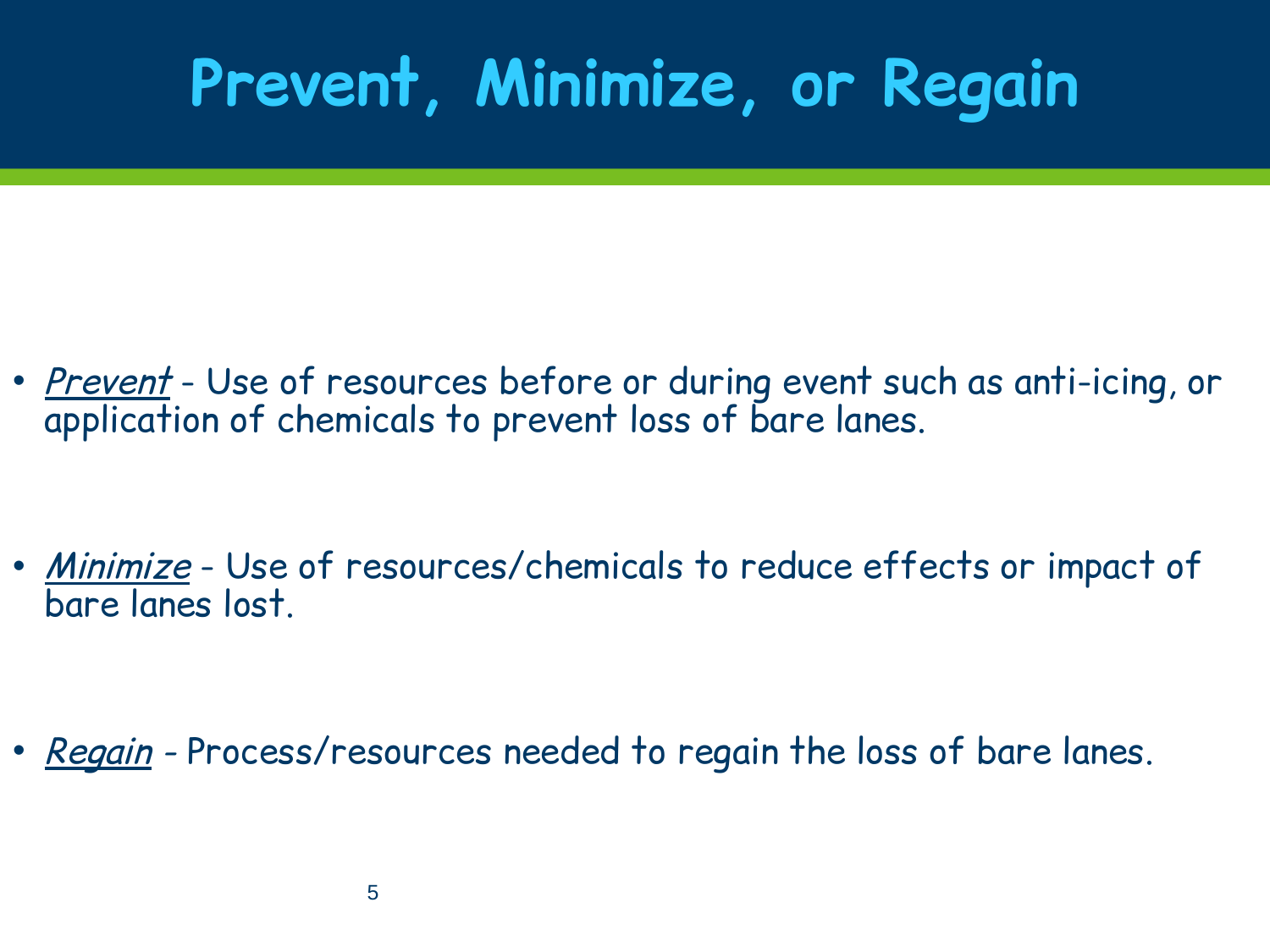

# Prevent, Minimize, or Regain

Prevent - Use of resources before or during event such as anti-icing, or application of chemicals to prevent loss of bare lanes.

Minimize - Use of resources/chemicals to reduce effects or impact of bare lanes lost.

Regain - Process/resources needed to regain the loss of bare lanes.

5